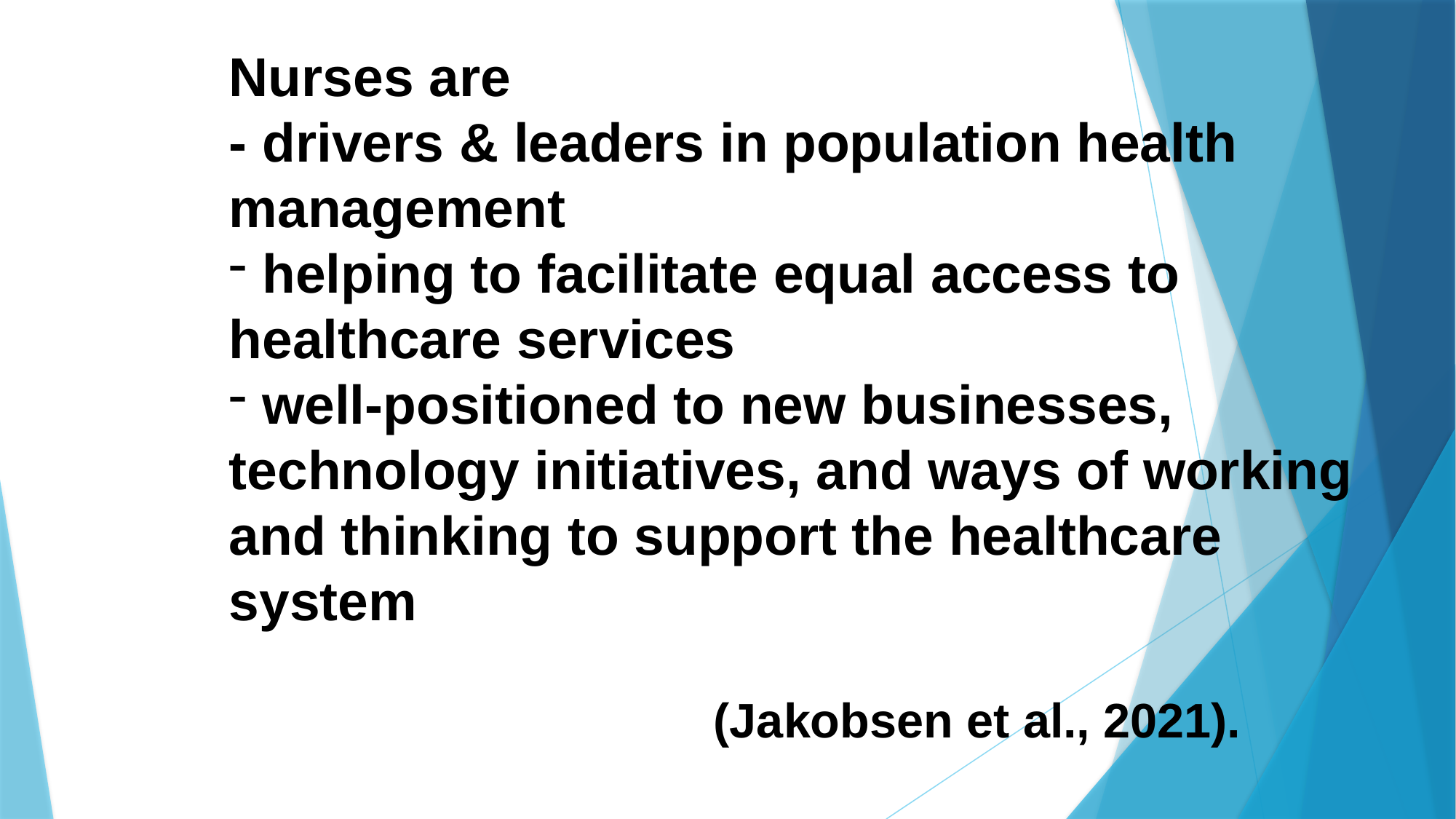

Nurses are
- drivers & leaders in population health management
 helping to facilitate equal access to healthcare services
 well-positioned to new businesses, technology initiatives, and ways of working and thinking to support the healthcare system

                                    (Jakobsen et al., 2021).